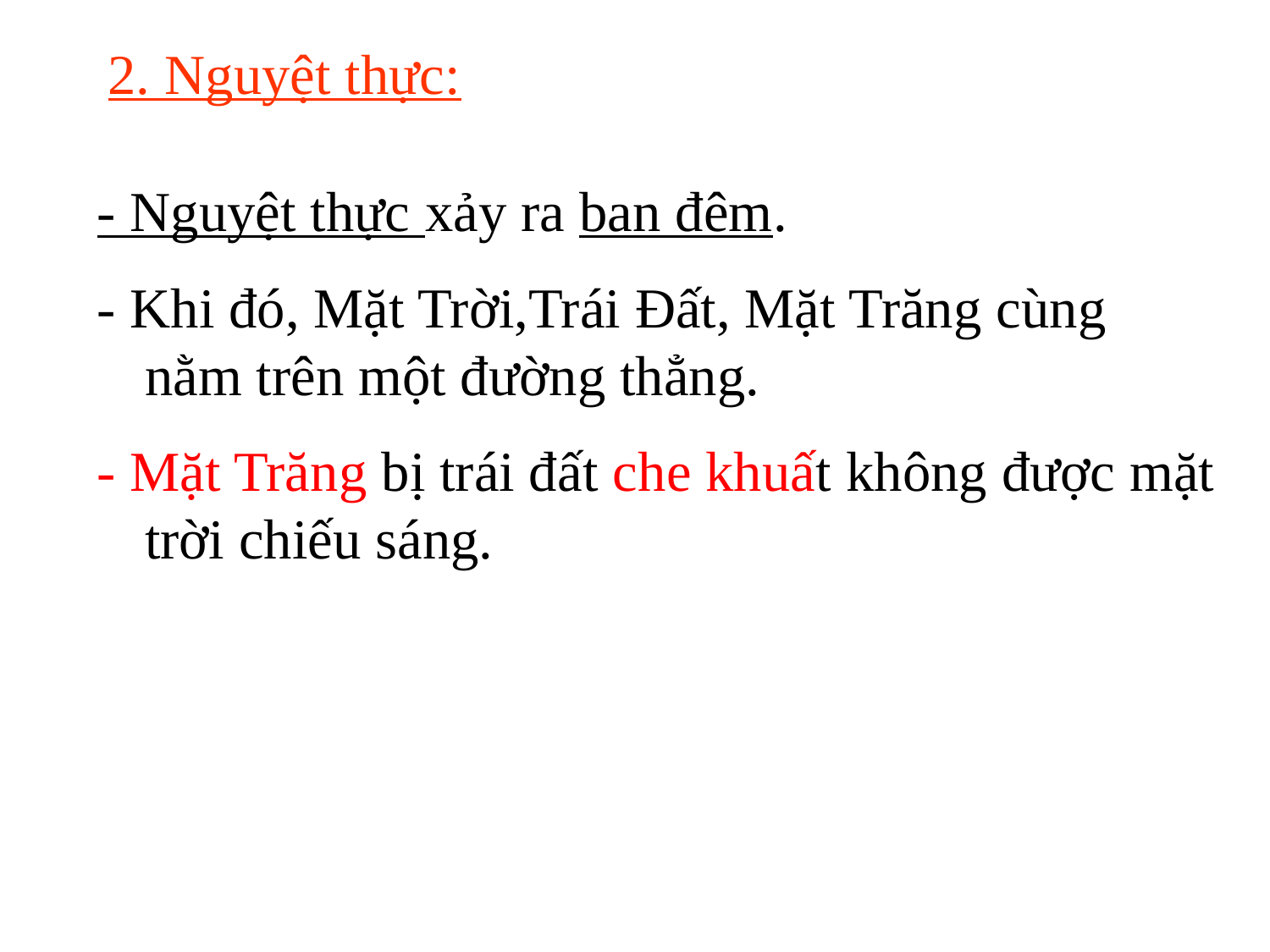

2. Nguyệt thực:

- Nguyệt thực xảy ra ban đêm.
- Khi đó, Mặt Trời,Trái Đất, Mặt Trăng cùng nằm trên một đường thẳng.
- Mặt Trăng bị trái đất che khuất không được mặt trời chiếu sáng.